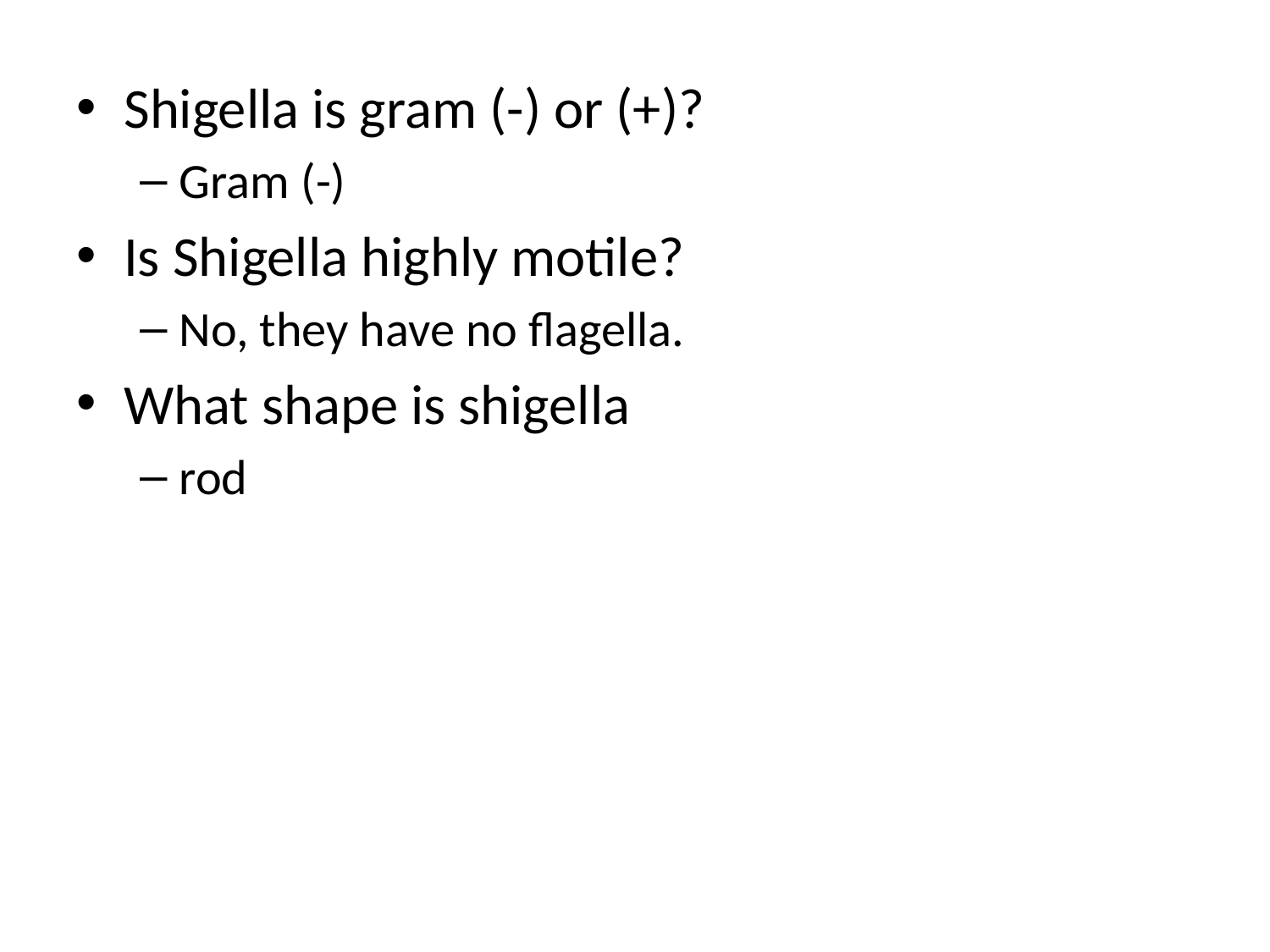

Shigella is gram (-) or (+)?
Gram (-)
Is Shigella highly motile?
No, they have no flagella.
What shape is shigella
rod